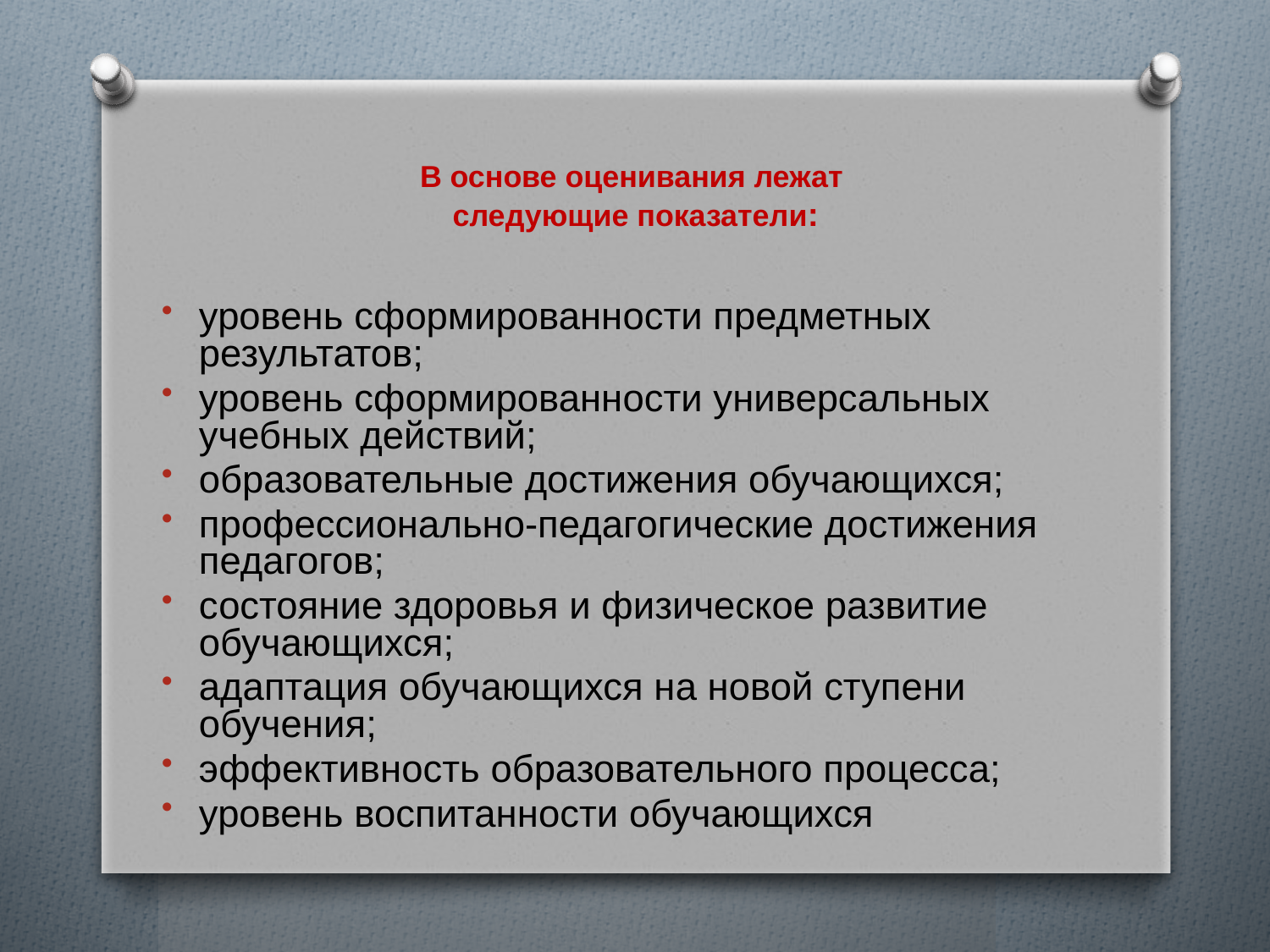

# В основе оценивания лежат следующие показатели:
уровень сформированности предметных результатов;
уровень сформированности универсальных учебных действий;
образовательные достижения обучающихся;
профессионально-педагогические достижения педагогов;
состояние здоровья и физическое развитие обучающихся;
адаптация обучающихся на новой ступени обучения;
эффективность образовательного процесса;
уровень воспитанности обучающихся